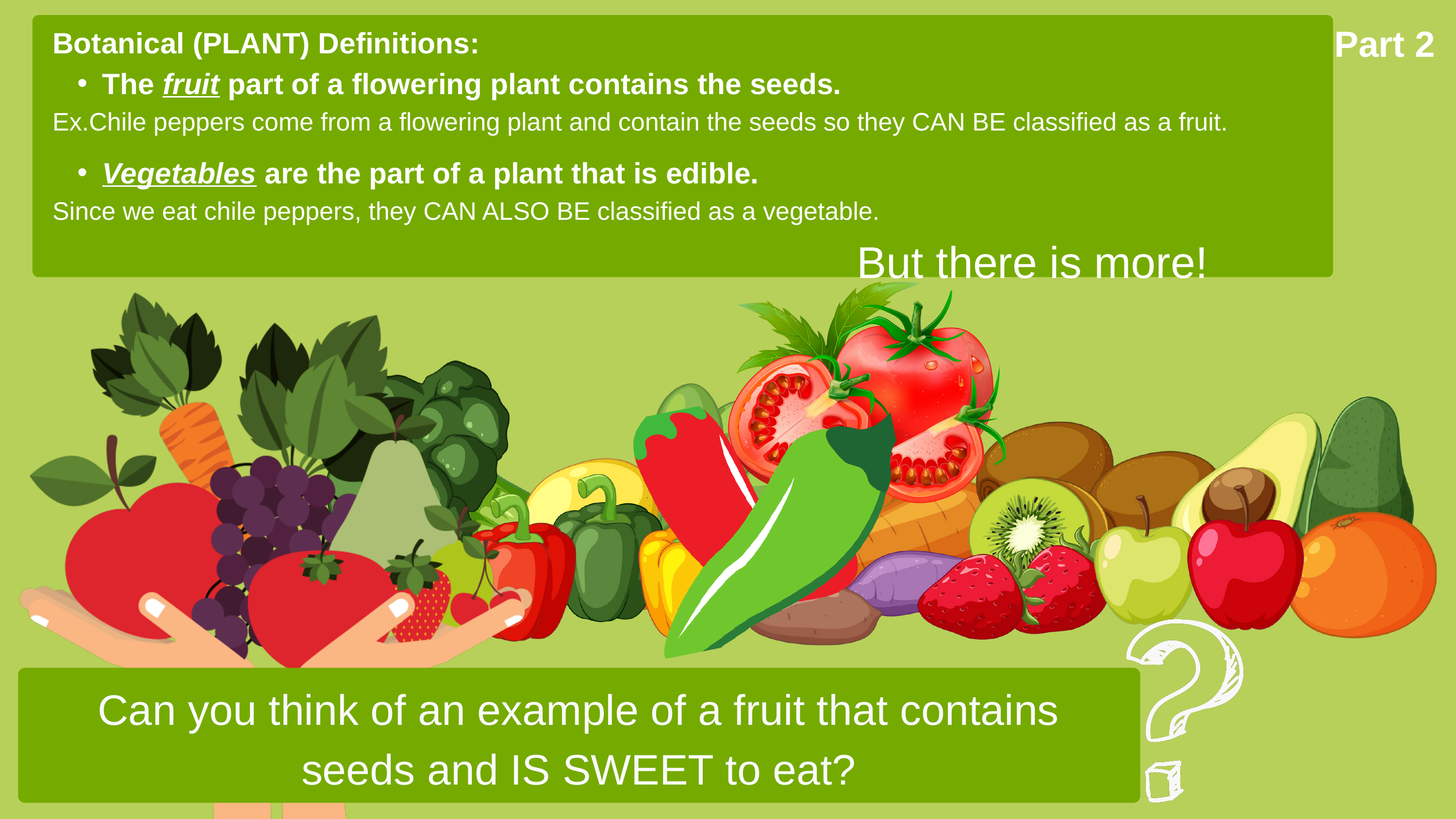

Part 2

Botanical (PLANT) Definitions:
The fruit part of a flowering plant contains the seeds.
Ex.Chile peppers come from a flowering plant and contain the seeds so they CAN BE classified as a fruit.

Vegetables are the part of a plant that is edible.
Since we eat chile peppers, they CAN ALSO BE classified as a vegetable.
                                                                 But there is more!

Can you think of an example of a fruit that contains seeds and IS SWEET to eat?